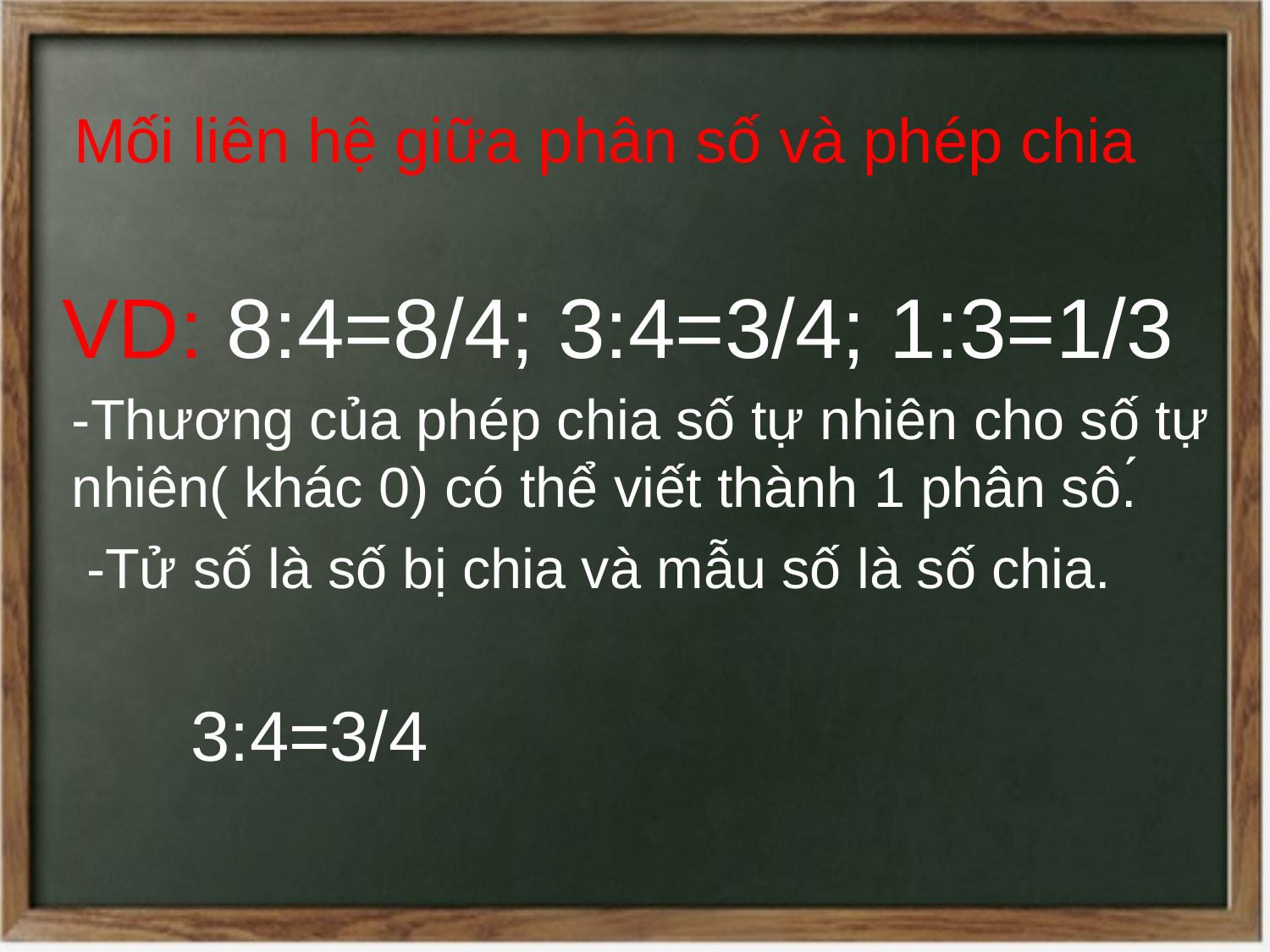

# Mối liên hệ giữa phân số và phép chia
VD: 8:4=8/4; 3:4=3/4; 1:3=1/3
-Thương của phép chia số tự nhiên cho số tự nhiên( khác 0) có thể viết thành 1 phân sô.́
-Tử số là số bị chia và mẫu số là số chia.
3:4=3/4